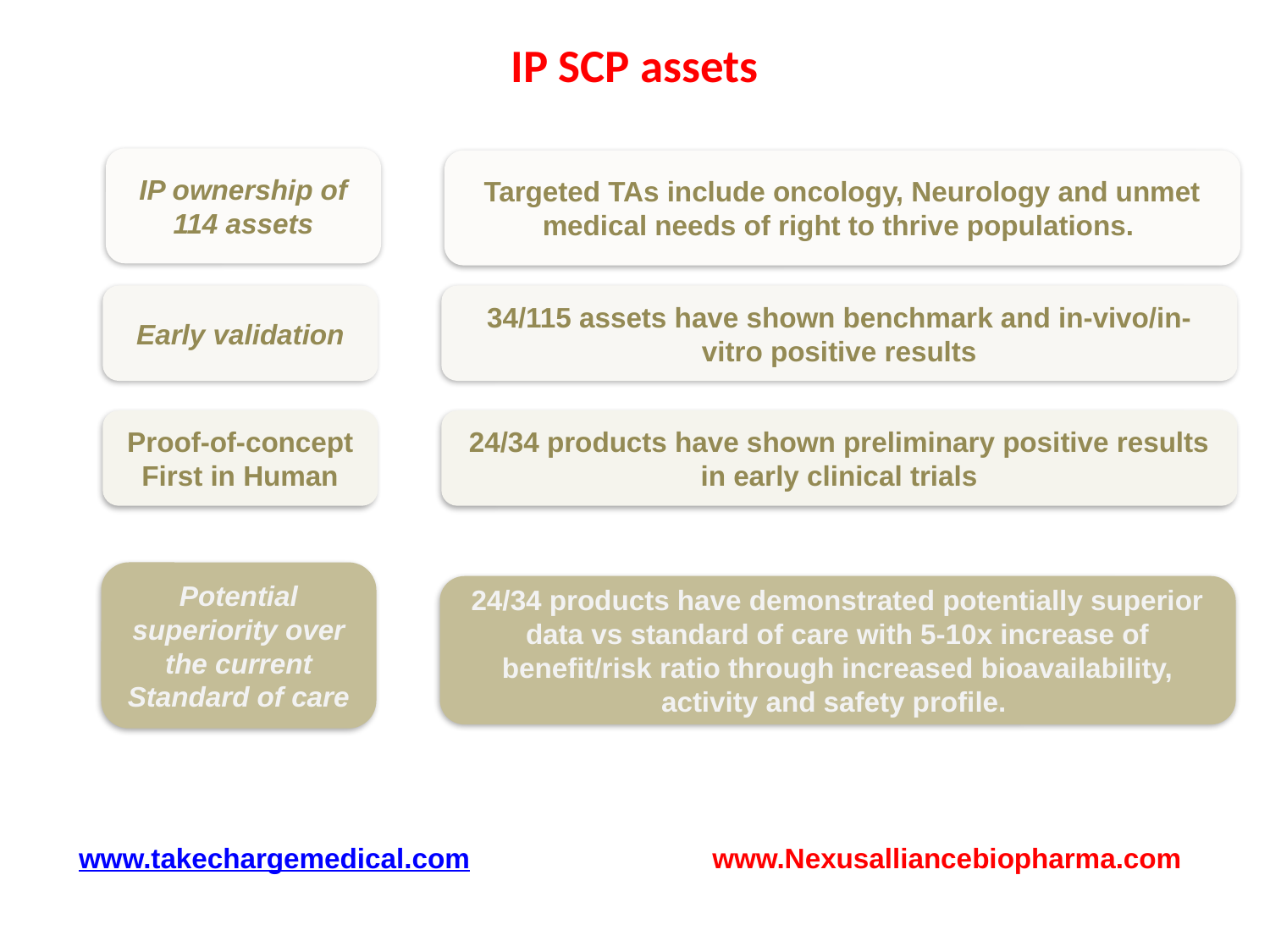

# IP SCP assets
IP ownership of 114 assets
Targeted TAs include oncology, Neurology and unmet medical needs of right to thrive populations.
Early validation
34/115 assets have shown benchmark and in-vivo/in-vitro positive results
Proof-of-concept
First in Human
24/34 products have shown preliminary positive results in early clinical trials
Potential superiority over the current Standard of care
24/34 products have demonstrated potentially superior data vs standard of care with 5-10x increase of benefit/risk ratio through increased bioavailability, activity and safety profile.
www.takechargemedical.com                               www.Nexusalliancebiopharma.com